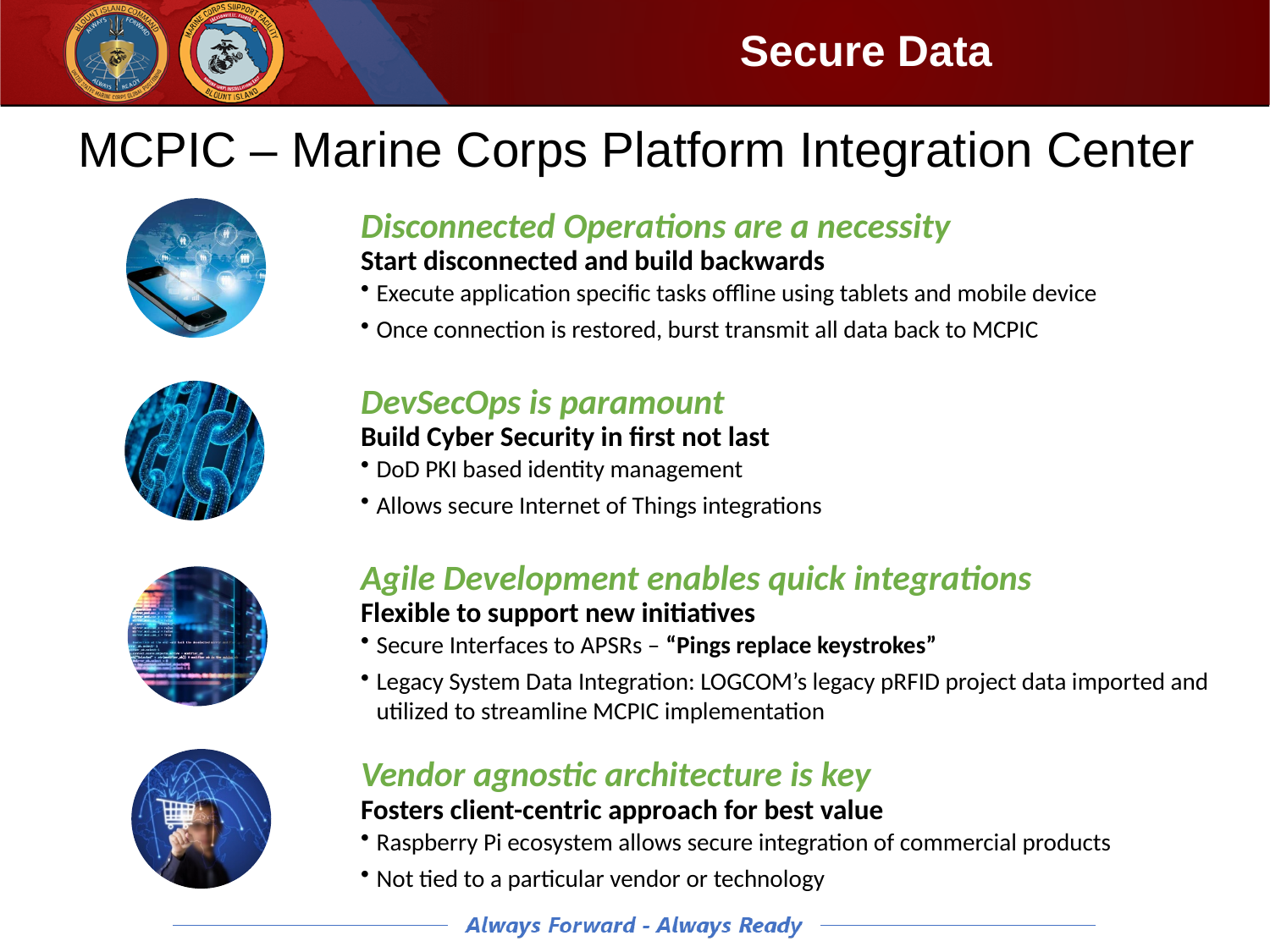

Secure Data
# MCPIC – Marine Corps Platform Integration Center

Disconnected Operations are a necessity
Start disconnected and build backwards
Execute application specific tasks offline using tablets and mobile device
Once connection is restored, burst transmit all data back to MCPIC
DevSecOps is paramount
Build Cyber Security in first not last
DoD PKI based identity management
Allows secure Internet of Things integrations

Agile Development enables quick integrations
Flexible to support new initiatives
Secure Interfaces to APSRs – “Pings replace keystrokes”
Legacy System Data Integration: LOGCOM’s legacy pRFID project data imported and utilized to streamline MCPIC implementation

Vendor agnostic architecture is key
Fosters client-centric approach for best value
Raspberry Pi ecosystem allows secure integration of commercial products
Not tied to a particular vendor or technology